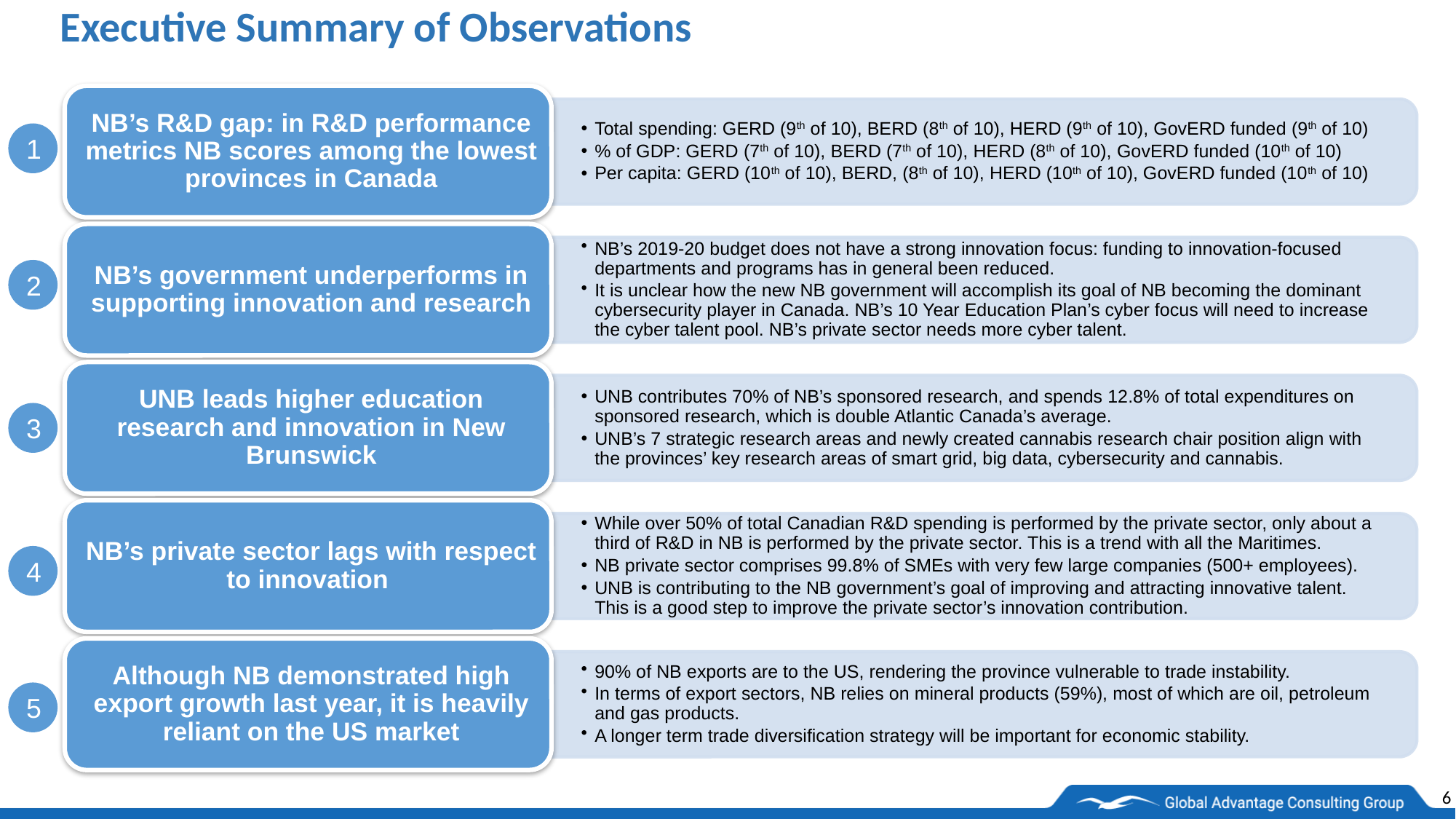

Executive Summary of Observations
Total spending: GERD (9th of 10), BERD (8th of 10), HERD (9th of 10), GovERD funded (9th of 10)
% of GDP: GERD (7th of 10), BERD (7th of 10), HERD (8th of 10), GovERD funded (10th of 10)
Per capita: GERD (10th of 10), BERD, (8th of 10), HERD (10th of 10), GovERD funded (10th of 10)
NB’s R&D gap: in R&D performance metrics NB scores among the lowest provinces in Canada
NB’s 2019-20 budget does not have a strong innovation focus: funding to innovation-focused departments and programs has in general been reduced.
It is unclear how the new NB government will accomplish its goal of NB becoming the dominant cybersecurity player in Canada. NB’s 10 Year Education Plan’s cyber focus will need to increase the cyber talent pool. NB’s private sector needs more cyber talent.
NB’s government underperforms in supporting innovation and research
UNB contributes 70% of NB’s sponsored research, and spends 12.8% of total expenditures on sponsored research, which is double Atlantic Canada’s average.
UNB’s 7 strategic research areas and newly created cannabis research chair position align with the provinces’ key research areas of smart grid, big data, cybersecurity and cannabis.
UNB leads higher education research and innovation in New Brunswick
While over 50% of total Canadian R&D spending is performed by the private sector, only about a third of R&D in NB is performed by the private sector. This is a trend with all the Maritimes.
NB private sector comprises 99.8% of SMEs with very few large companies (500+ employees).
UNB is contributing to the NB government’s goal of improving and attracting innovative talent. This is a good step to improve the private sector’s innovation contribution.
NB’s private sector lags with respect to innovation
90% of NB exports are to the US, rendering the province vulnerable to trade instability.
In terms of export sectors, NB relies on mineral products (59%), most of which are oil, petroleum and gas products.
A longer term trade diversification strategy will be important for economic stability.
Although NB demonstrated high export growth last year, it is heavily reliant on the US market
1
2
3
4
5